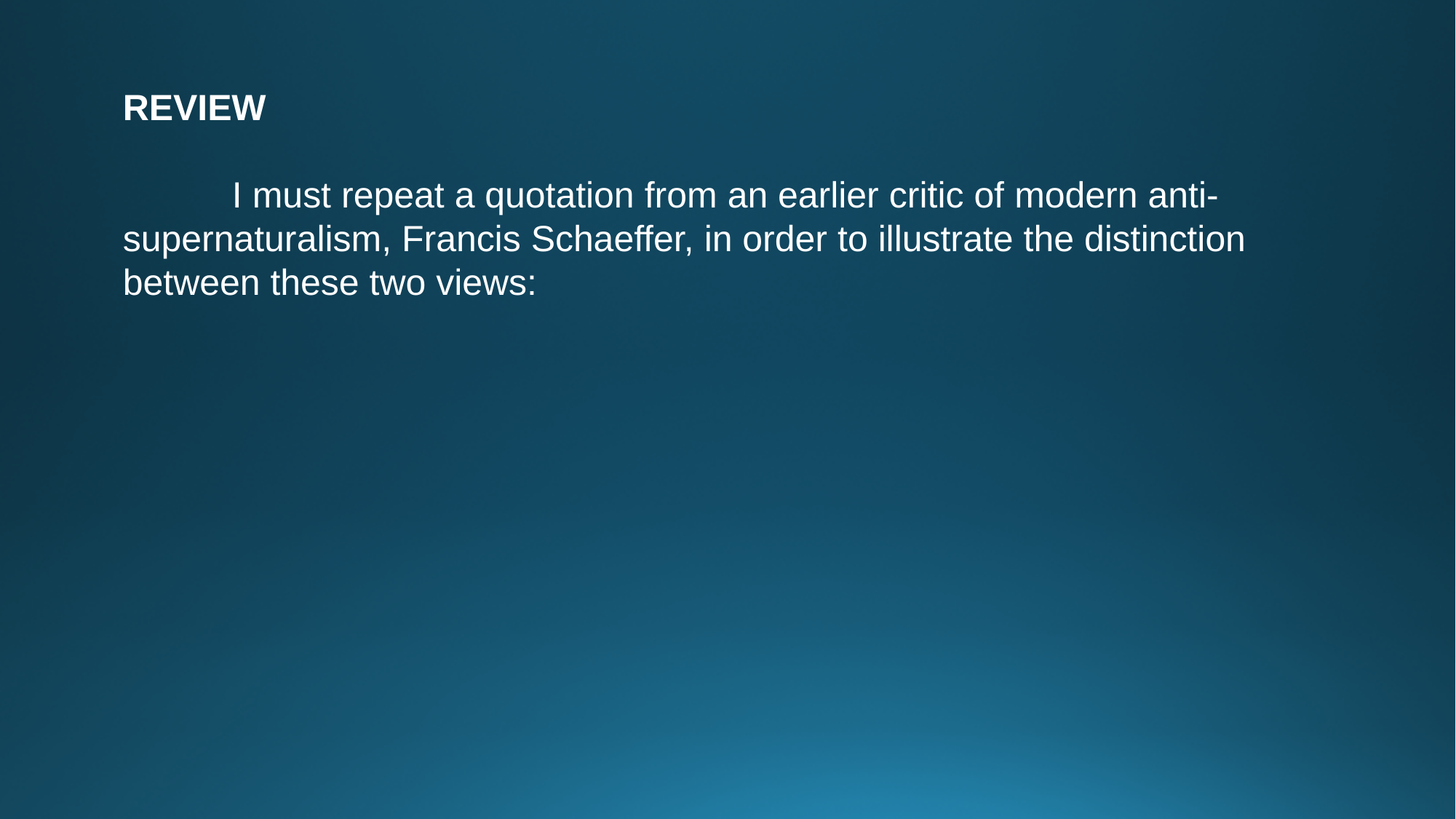

REVIEW

	I must repeat a quotation from an earlier critic of modern anti-supernaturalism, Francis Schaeffer, in order to illustrate the distinction between these two views: